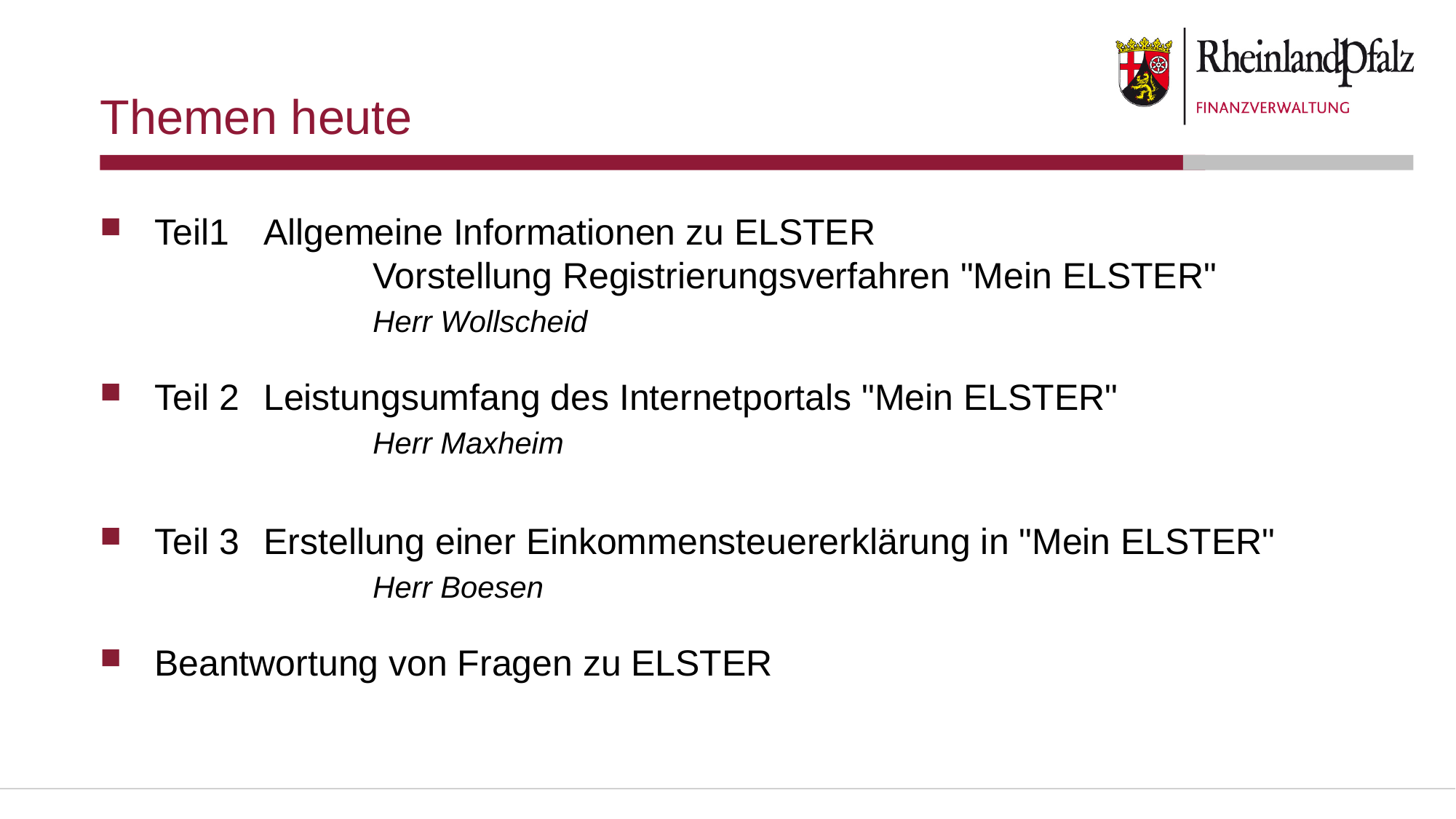

# Themen heute
Teil1	Allgemeine Informationen zu ELSTER
		Vorstellung Registrierungsverfahren "Mein ELSTER"
		Herr Wollscheid
Teil 2	Leistungsumfang des Internetportals "Mein ELSTER"
		Herr Maxheim

Teil 3	Erstellung einer Einkommensteuererklärung in "Mein ELSTER"
		Herr Boesen
Beantwortung von Fragen zu ELSTER